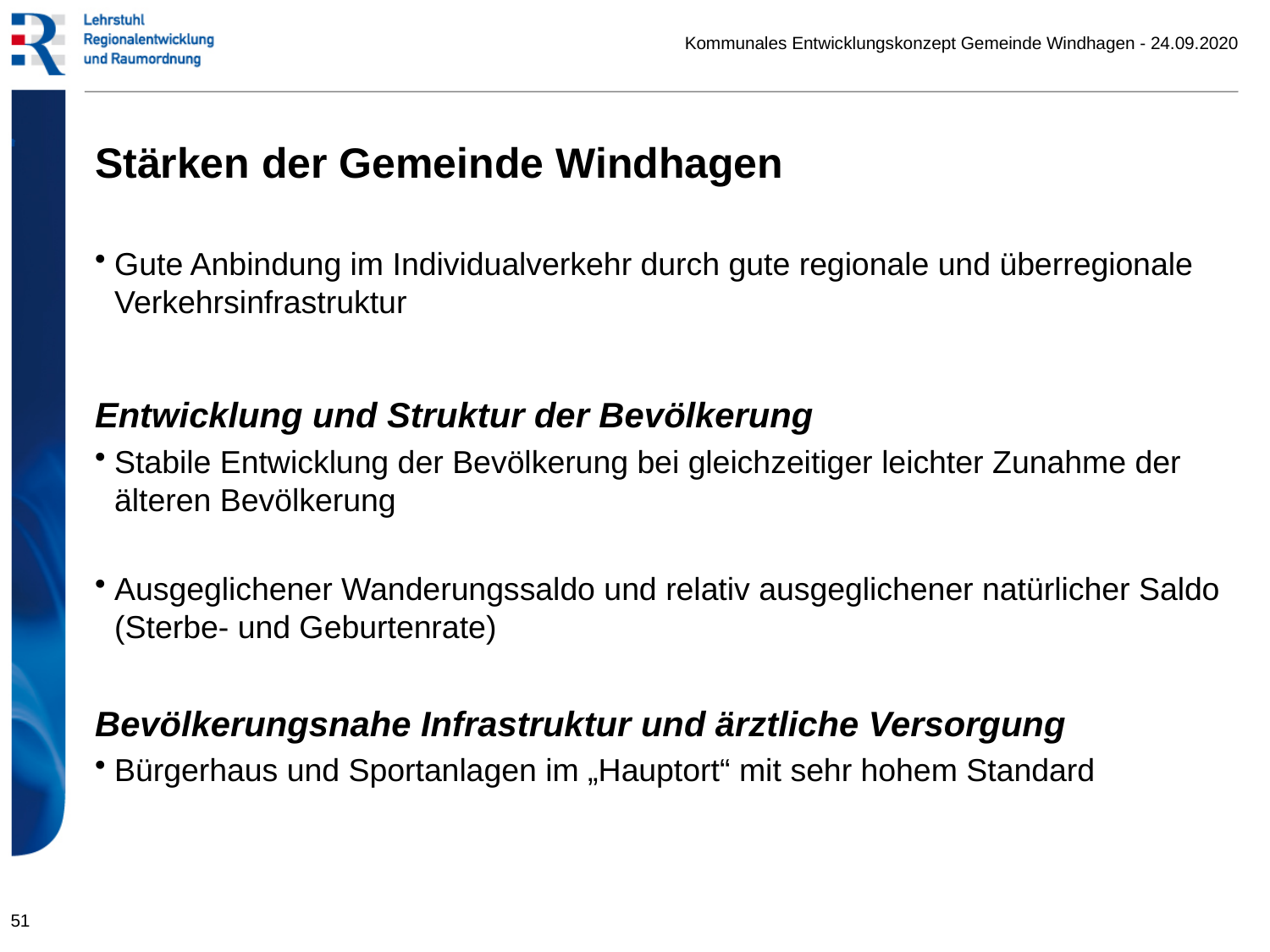

Kommunales Entwicklungskonzept Gemeinde Windhagen - 24.09.2020
# Stärken der Gemeinde Windhagen

Gute Anbindung im Individualverkehr durch gute regionale und überregionale Verkehrsinfrastruktur

Entwicklung und Struktur der Bevölkerung
Stabile Entwicklung der Bevölkerung bei gleichzeitiger leichter Zunahme der älteren Bevölkerung

Ausgeglichener Wanderungssaldo und relativ ausgeglichener natürlicher Saldo (Sterbe- und Geburtenrate)

Bevölkerungsnahe Infrastruktur und ärztliche Versorgung
Bürgerhaus und Sportanlagen im „Hauptort“ mit sehr hohem Standard

51